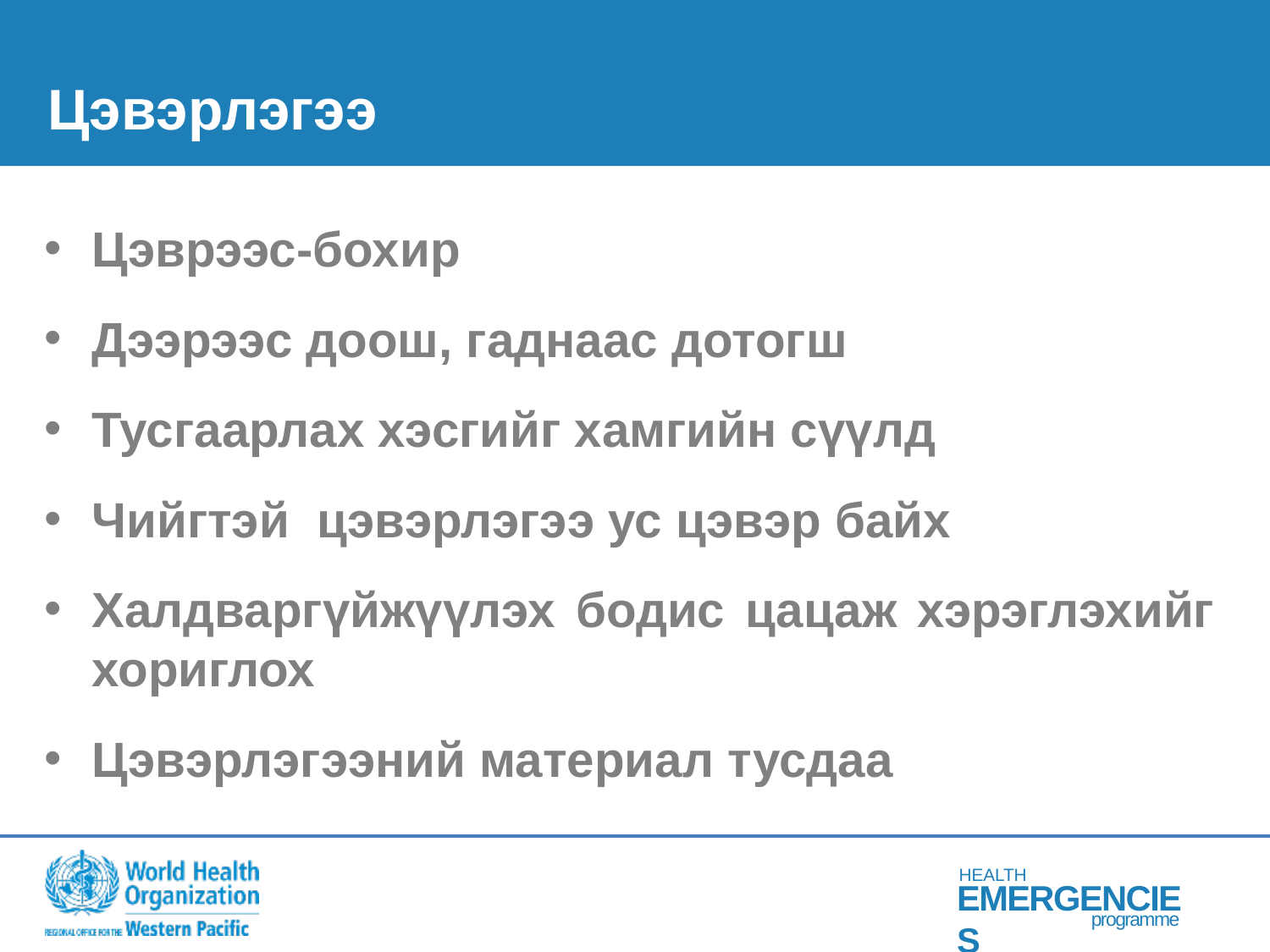

# Цэвэрлэгээ
Цэврээс-бохир
Дээрээс доош, гаднаас дотогш
Тусгаарлах хэсгийг хамгийн сүүлд
Чийгтэй  цэвэрлэгээ ус цэвэр байх
Халдваргүйжүүлэх бодис цацаж хэрэглэхийг хориглох
Цэвэрлэгээний материал тусдаа